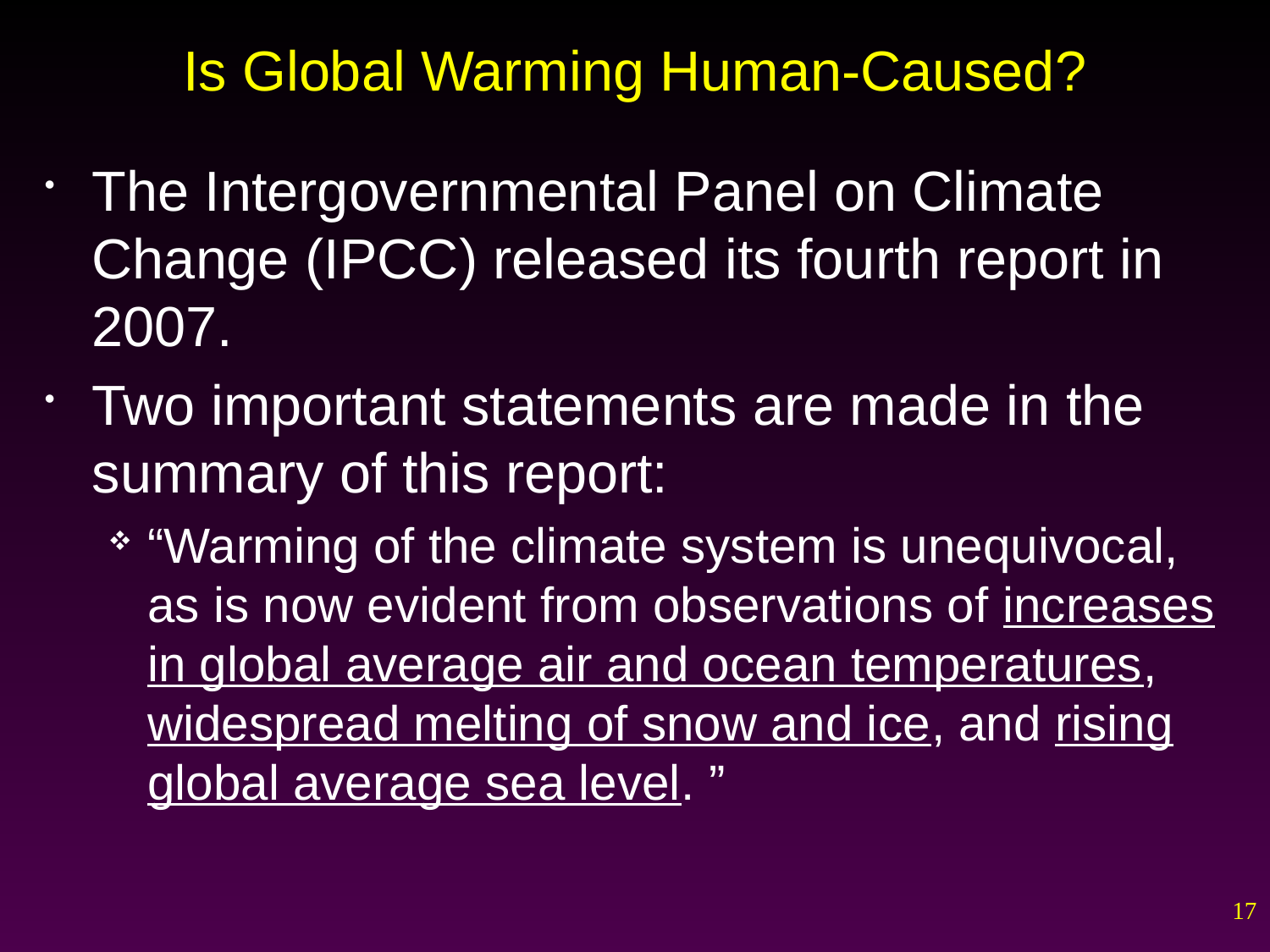

# Is Global Warming Human-Caused?
The Intergovernmental Panel on Climate Change (IPCC) released its fourth report in 2007.
Two important statements are made in the summary of this report:
“Warming of the climate system is unequivocal, as is now evident from observations of increases in global average air and ocean temperatures, widespread melting of snow and ice, and rising global average sea level. ”
17